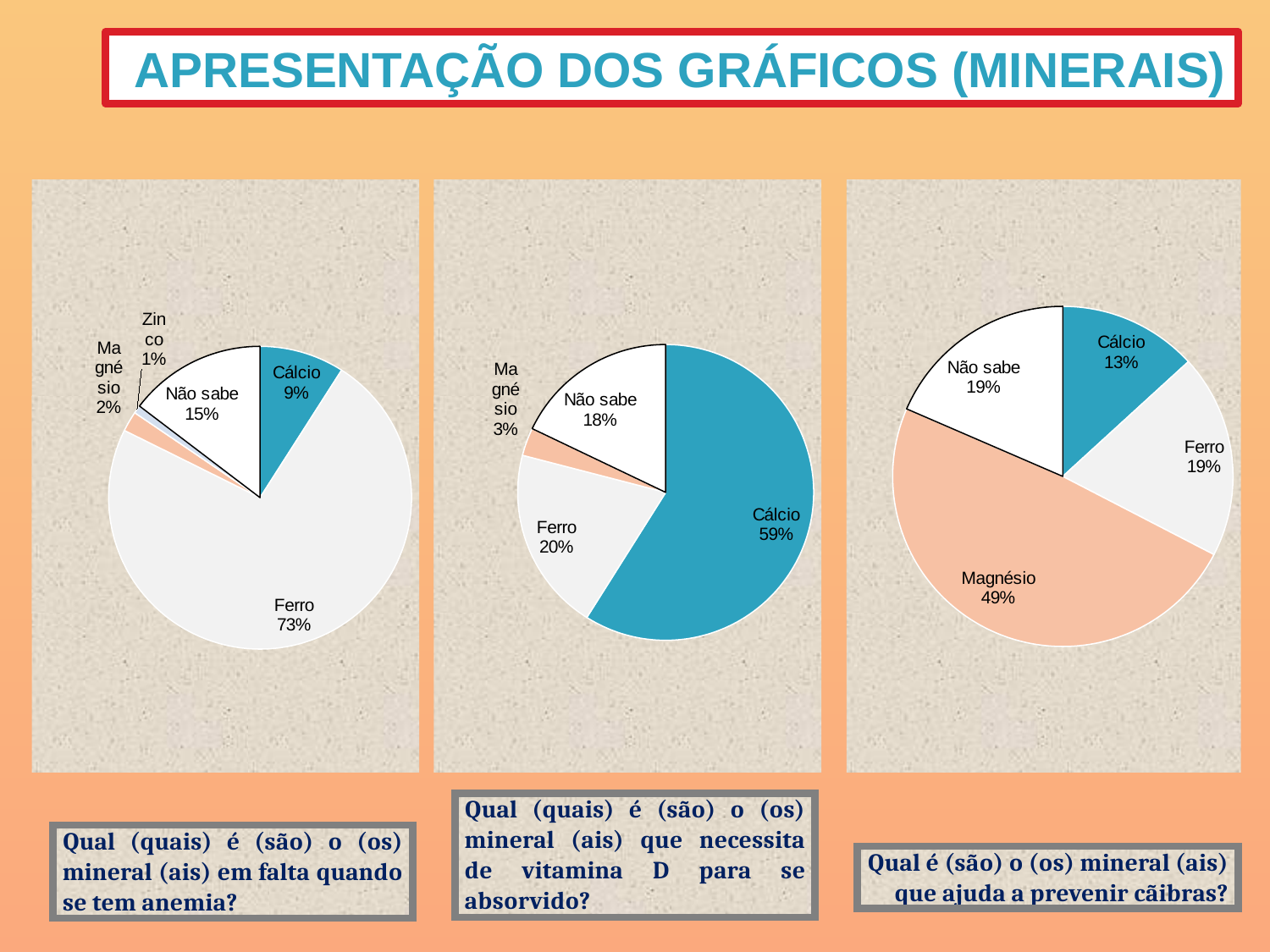

Apresentação dos gráficos (minerais)

### Chart

| Category | Coluna2 | Coluna1 |
|---|---|---|
| Cálcio | 21.0 | None |
| Ferro | 170.0 | None |
| Magnésio | 5.0 | None |
| Zinco | 2.0 | None |
| Não sabe | 34.0 | None |

### Chart

| Category | Coluna2 | Coluna1 |
|---|---|---|
| Cálcio | 135.0 | None |
| Ferro | 46.0 | None |
| Magnésio | 7.0 | None |
| Zinco | 0.0 | None |
| Não sabe | 41.0 | None |

### Chart

| Category | Coluna2 | Coluna1 |
|---|---|---|
| Cálcio | 30.0 | None |
| Ferro | 44.0 | None |
| Magnésio | 111.0 | None |
| Zinco | 0.0 | None |
| Não sabe | 42.0 | None |
| Qual (quais) é (são) o (os) mineral (ais) que necessita de vitamina D para se absorvido? |
| --- |
| Qual (quais) é (são) o (os) mineral (ais) em falta quando se tem anemia? |
| --- |
| Qual é (são) o (os) mineral (ais) que ajuda a prevenir cãibras? |
| --- |